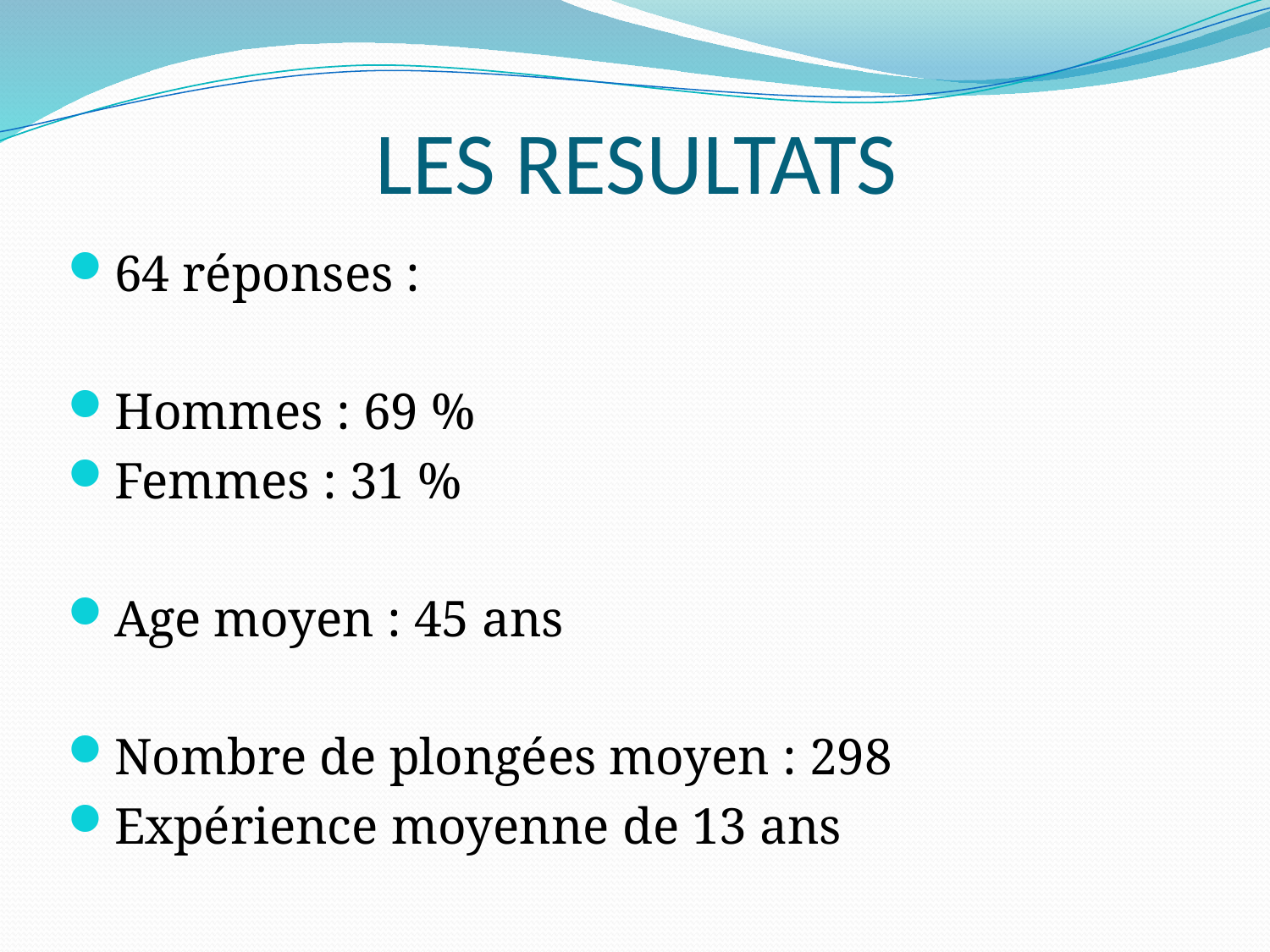

# LES RESULTATS
64 réponses :

Hommes : 69 %
Femmes : 31 %

Age moyen : 45 ans

Nombre de plongées moyen : 298
Expérience moyenne de 13 ans